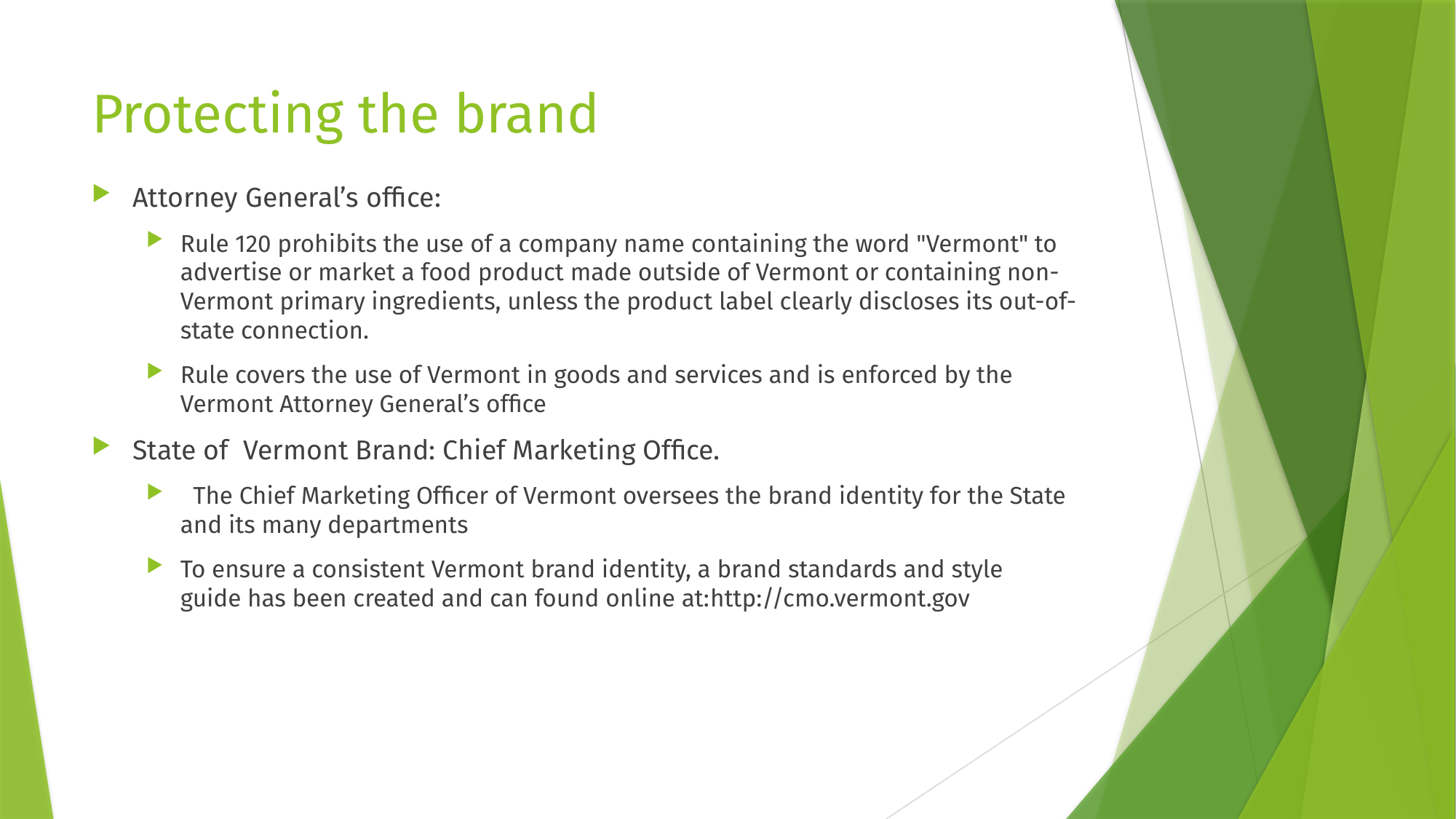

# Protecting the brand
Attorney General’s office:
Rule 120 prohibits the use of a company name containing the word "Vermont" to advertise or market a food product made outside of Vermont or containing non-Vermont primary ingredients, unless the product label clearly discloses its out-of-state connection. ​
Rule covers the use of Vermont in goods and services and is enforced by the Vermont Attorney General’s office ​
State of  Vermont Brand: Chief Marketing Office.
  The Chief Marketing Officer of Vermont oversees the brand identity for the State and its many departments​
To ensure a consistent Vermont brand identity, a brand standards and style guide has been created and can found online at:​http://cmo.vermont.gov​